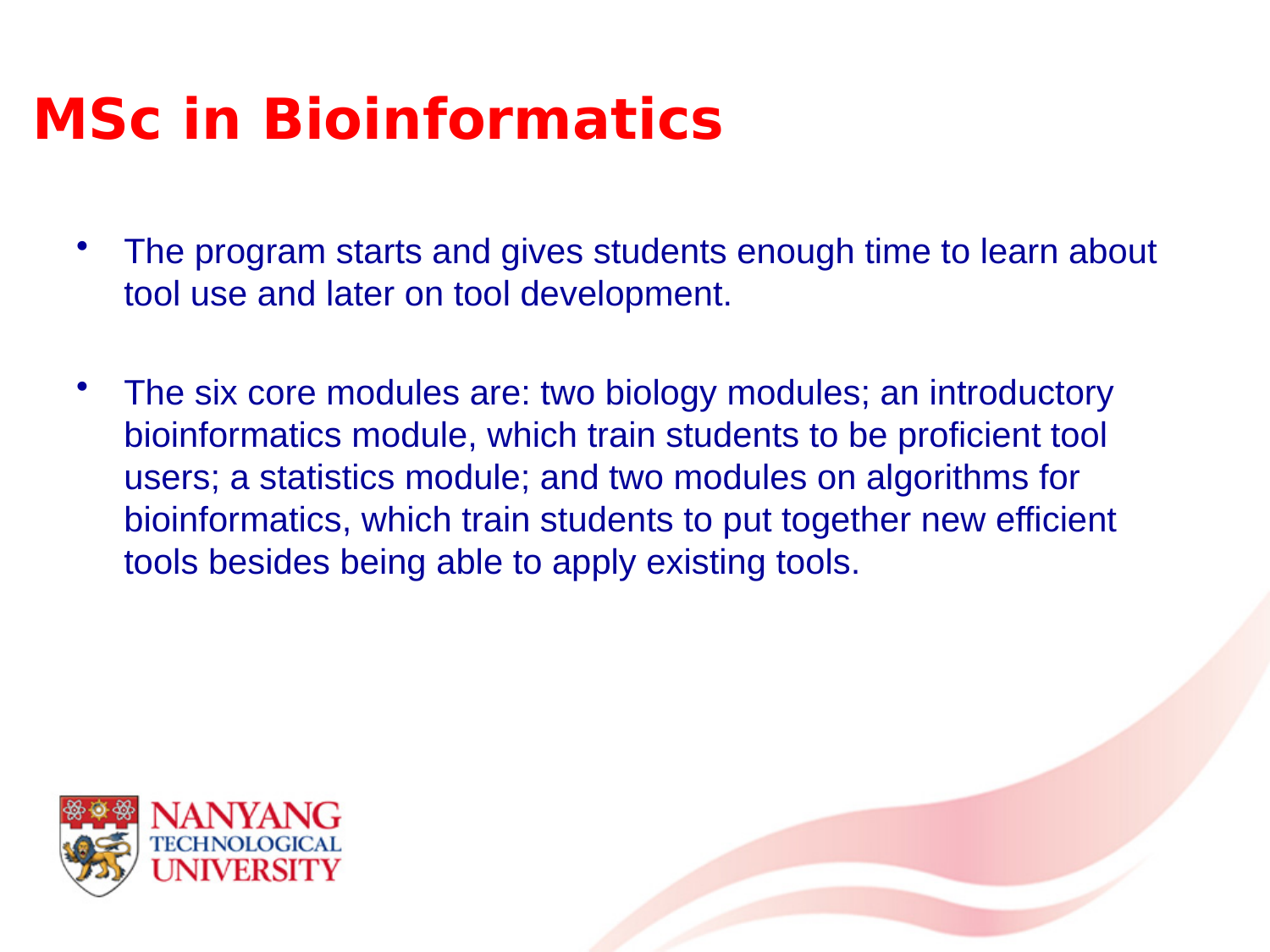

The program starts and gives students enough time to learn about tool use and later on tool development.

The six core modules are: two biology modules; an introductory bioinformatics module, which train students to be proficient tool users; a statistics module; and two modules on algorithms for bioinformatics, which train students to put together new efficient tools besides being able to apply existing tools.
# MSc in Bioinformatics